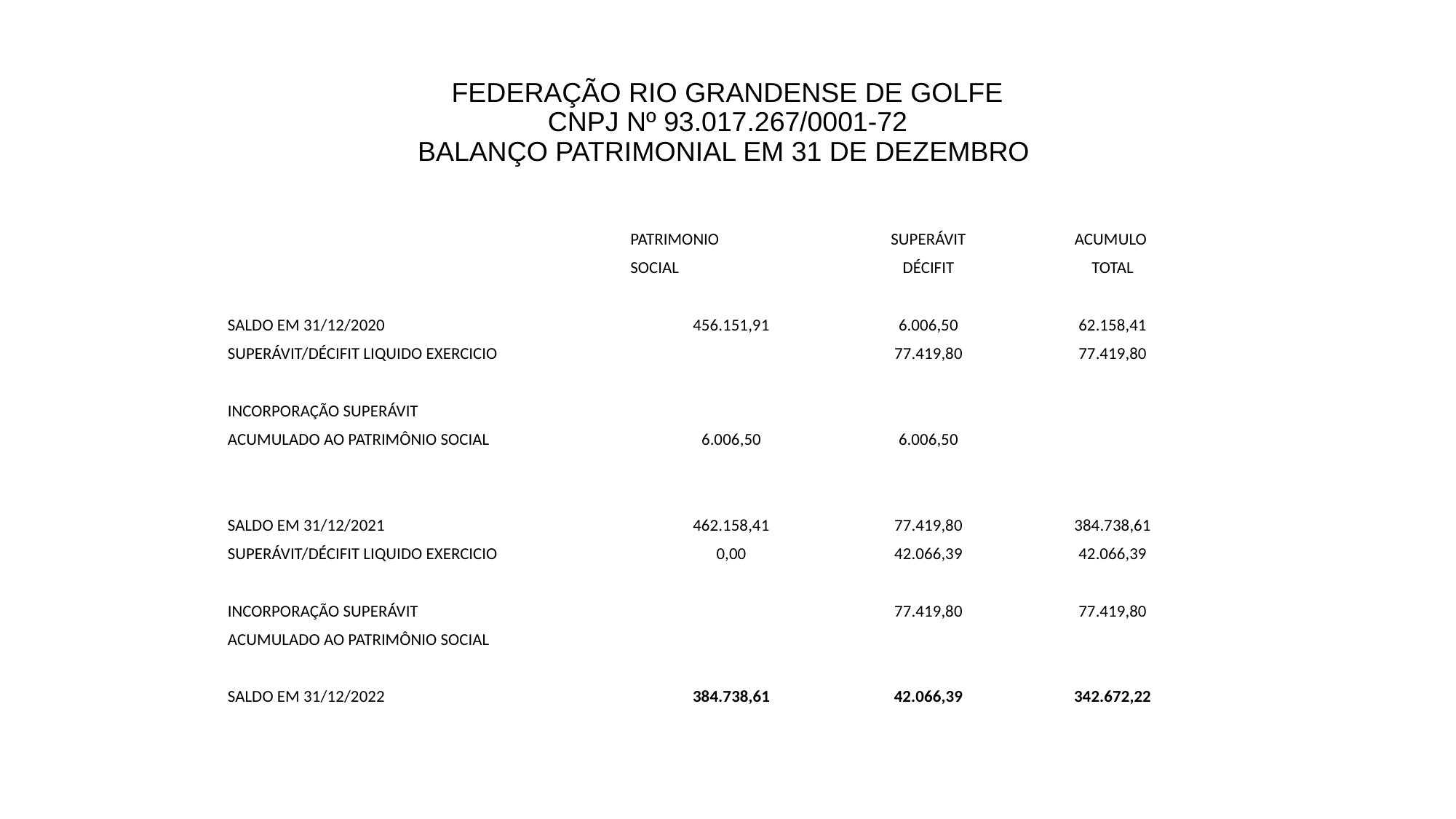

# FEDERAÇÃO RIO GRANDENSE DE GOLFE CNPJ Nº 93.017.267/0001-72 BALANÇO PATRIMONIAL EM 31 DE DEZEMBRO
|  | PATRIMONIO | SUPERÁVIT | ACUMULO |
| --- | --- | --- | --- |
|  | SOCIAL | DÉCIFIT | TOTAL |
|  |  |  |  |
| SALDO EM 31/12/2020 | 456.151,91 | 6.006,50 | 62.158,41 |
| SUPERÁVIT/DÉCIFIT LIQUIDO EXERCICIO |  | 77.419,80 | 77.419,80 |
|  |  |  |  |
| INCORPORAÇÃO SUPERÁVIT |  |  |  |
| ACUMULADO AO PATRIMÔNIO SOCIAL | 6.006,50 | 6.006,50 |  |
|  |  |  |  |
|  |  |  |  |
| SALDO EM 31/12/2021 | 462.158,41 | 77.419,80 | 384.738,61 |
| SUPERÁVIT/DÉCIFIT LIQUIDO EXERCICIO | 0,00 | 42.066,39 | 42.066,39 |
|  |  |  |  |
| INCORPORAÇÃO SUPERÁVIT |  | 77.419,80 | 77.419,80 |
| ACUMULADO AO PATRIMÔNIO SOCIAL |  |  |  |
|  |  |  |  |
| SALDO EM 31/12/2022 | 384.738,61 | 42.066,39 | 342.672,22 |